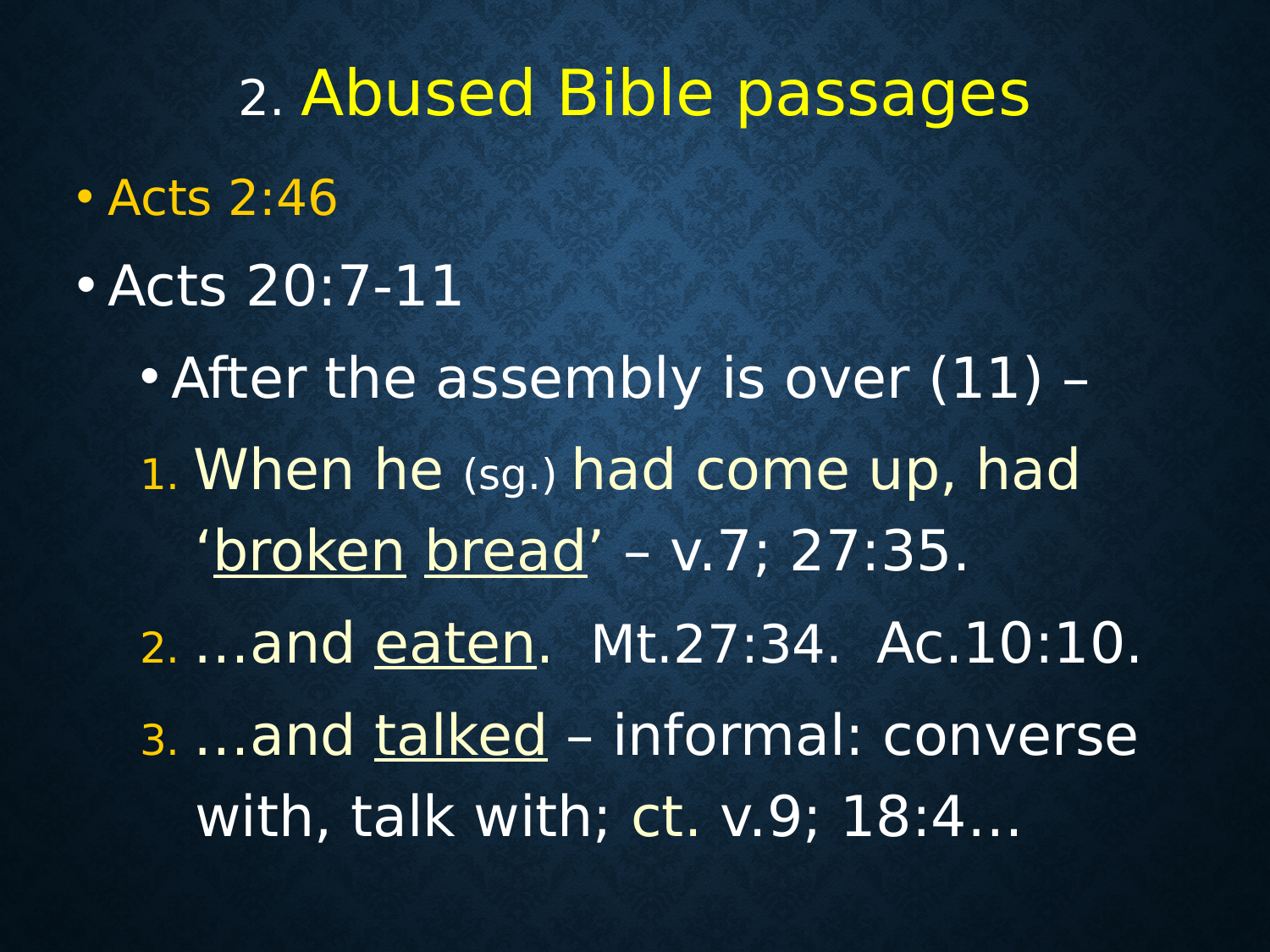

# 2. Abused Bible passages
Acts 2:46
Acts 20:7-11
After the assembly is over (11) –
1. When he (sg.) had come up, had ‘broken bread’ – v.7; 27:35.
2. …and eaten.  Mt.27:34.  Ac.10:10.
3. …and talked – informal: converse with, talk with; ct. v.9; 18:4…